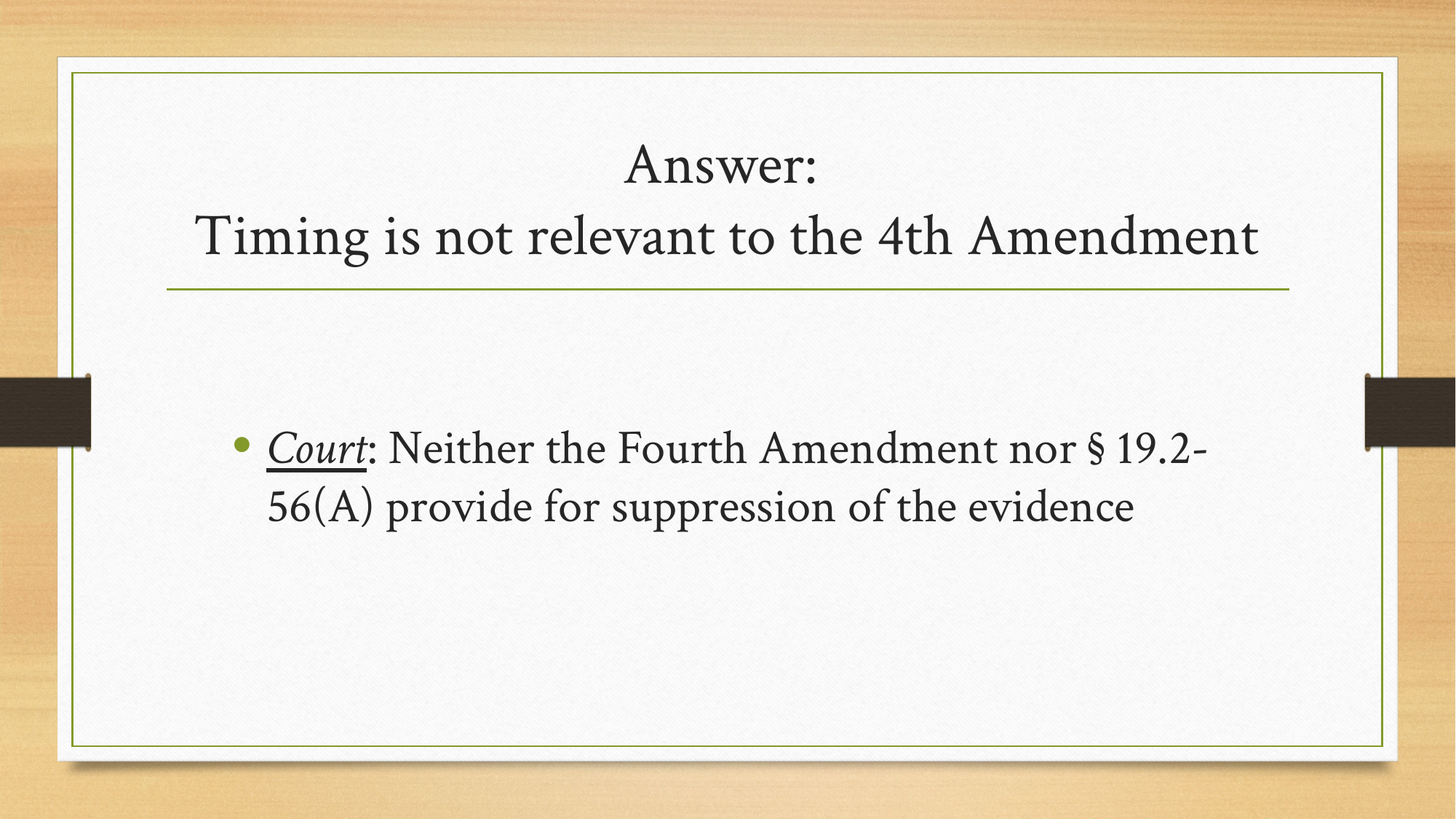

# Answer: Timing is not relevant to the 4th Amendment
Court: Neither the Fourth Amendment nor § 19.2-56(A) provide for suppression of the evidence